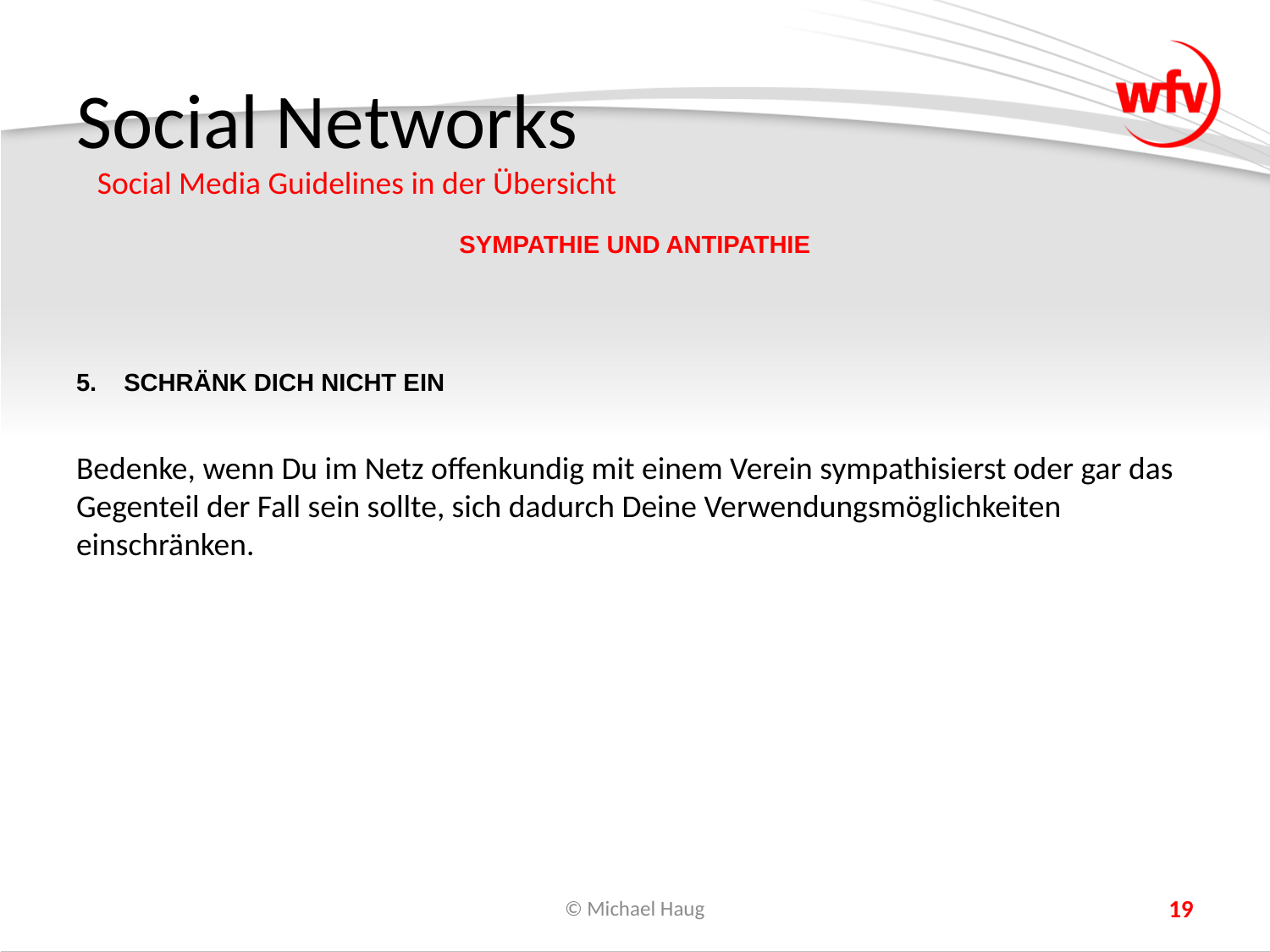

# Social Networks
Social Media Guidelines in der Übersicht
SYMPATHIE UND ANTIPATHIE

SCHRÄNK DICH NICHT EIN

Bedenke, wenn Du im Netz offenkundig mit einem Verein sympathisierst oder gar das Gegenteil der Fall sein sollte, sich dadurch Deine Verwendungsmöglichkeiten einschränken.

© Michael Haug
19